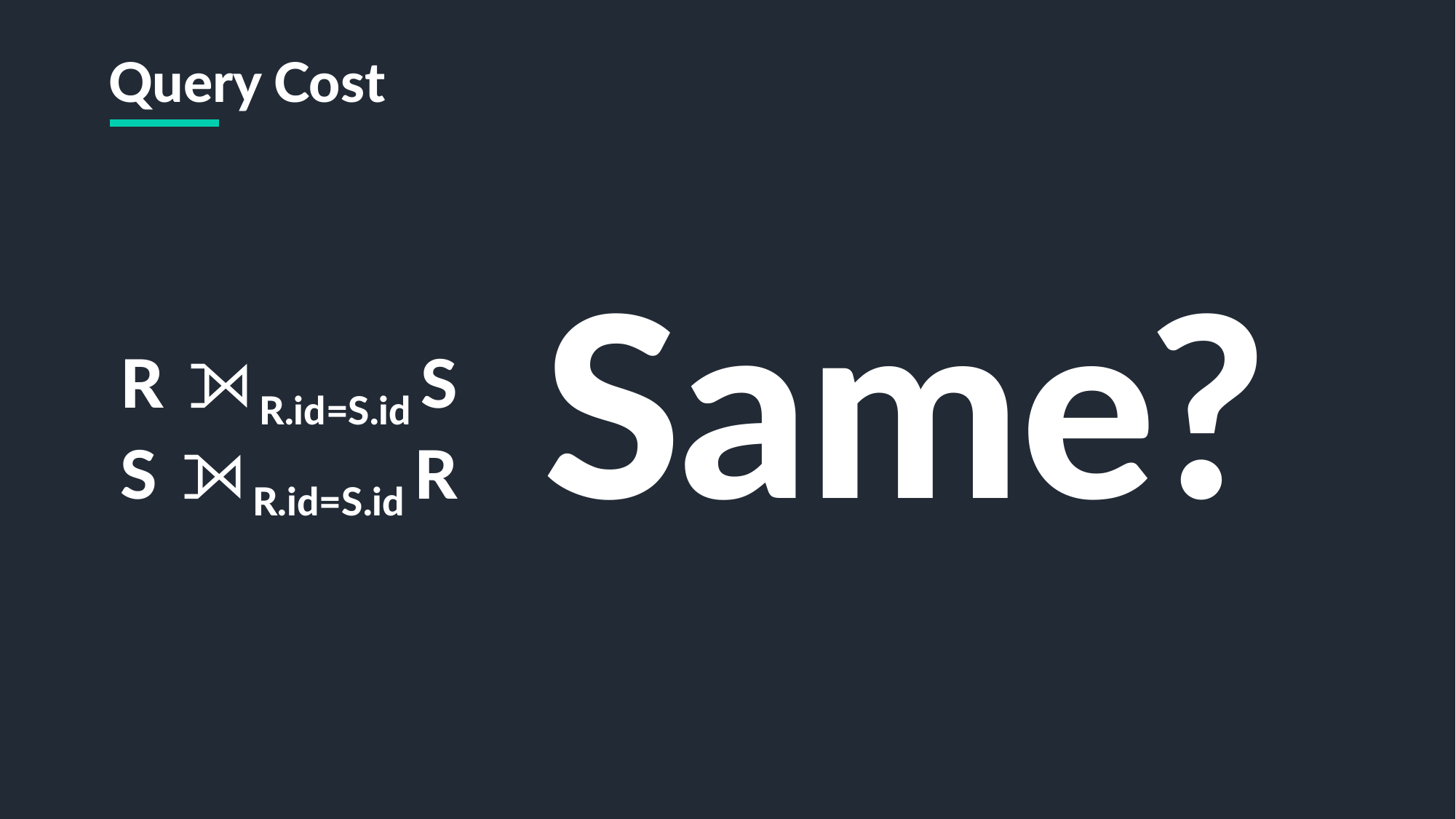

Query Cost
Same?
R ⟕R.id=S.id S
S ⟕R.id=S.id R